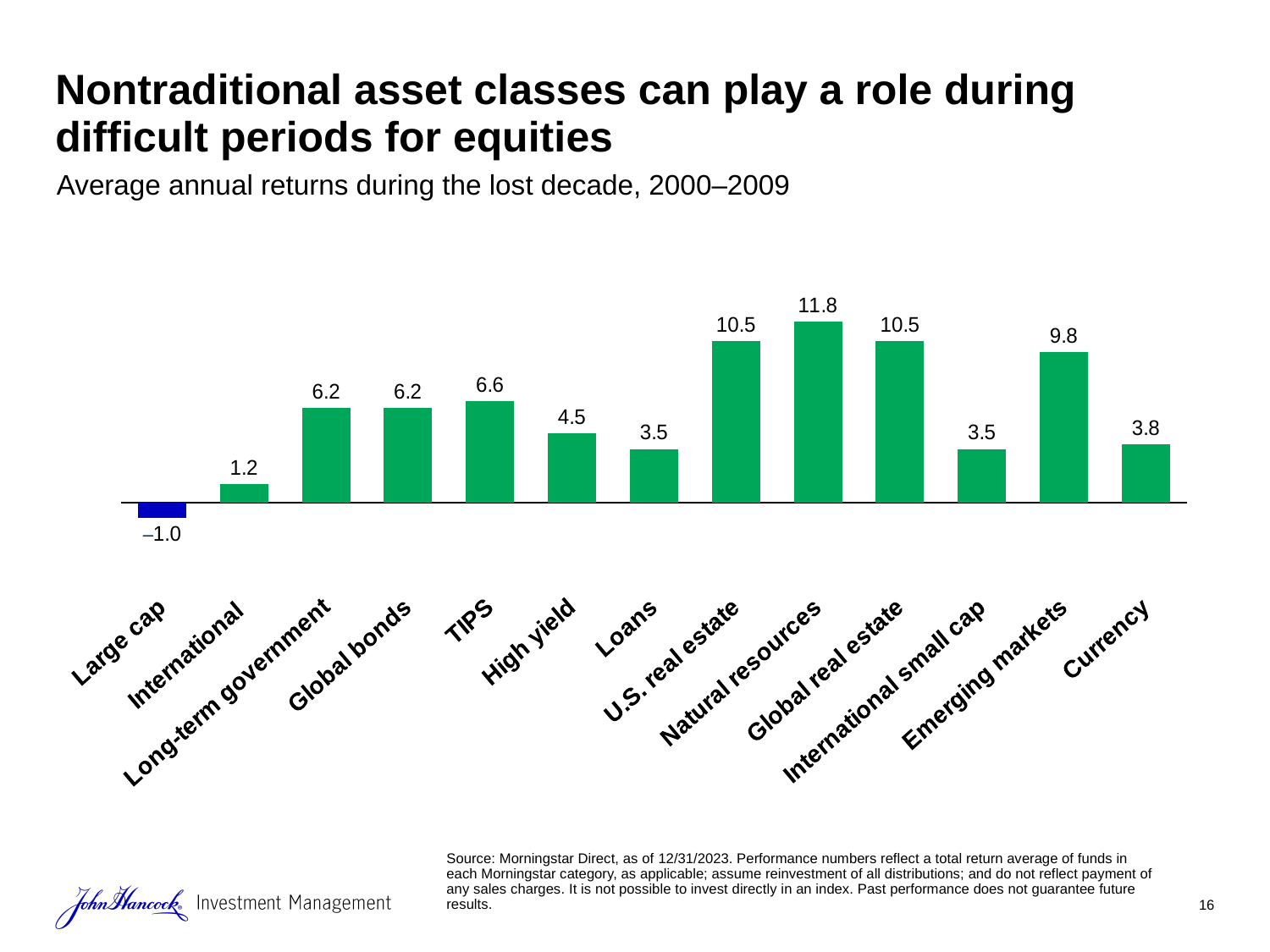

# Nontraditional asset classes can play a role during difficult periods for equities
Average annual returns during the lost decade, 2000–2009

### Chart

| Category |  |
|---|---|
| Large cap | -1.0 |
| International  | 1.2 |
| Long-term government | 6.2 |
| Global bonds | 6.2 |
| TIPS | 6.6 |
| High yield | 4.5 |
| Loans | 3.5 |
| U.S. real estate | 10.5 |
| Natural resources | 11.8 |
| Global real estate | 10.5 |
| International small cap | 3.5 |
| Emerging markets | 9.8 |
| Currency | 3.8 |
Source: Morningstar Direct, as of 12/31/2023. Performance numbers reflect a total return average of funds in each Morningstar category, as applicable; assume reinvestment of all distributions; and do not reflect payment of any sales charges. It is not possible to invest directly in an index. Past performance does not guarantee future results.
16